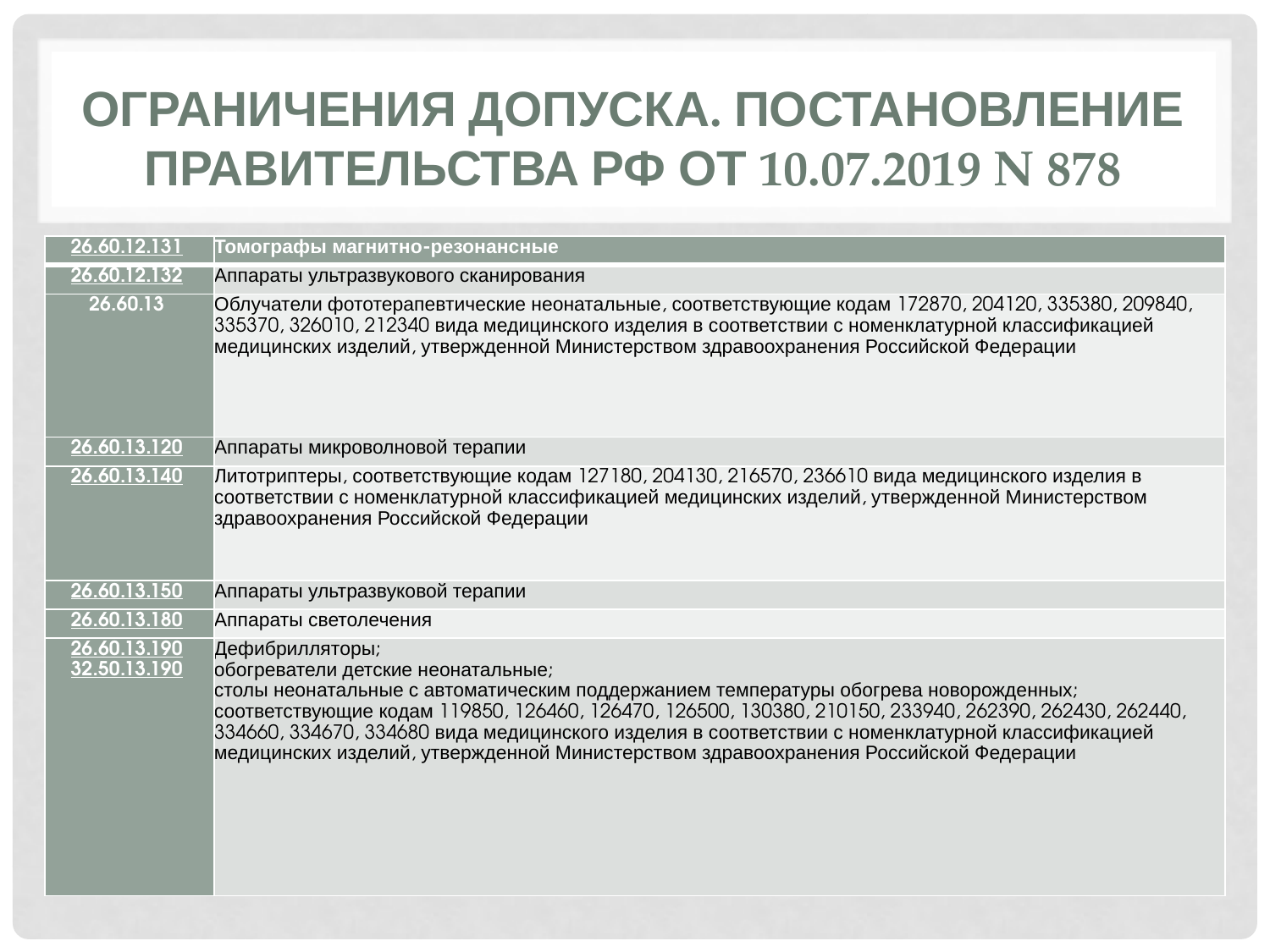

# Ограничения ДОПУСКА. Постановление Правительства РФ от 10.07.2019 N 878
| 26.60.12.131 | Томографы магнитно-резонансные |
| --- | --- |
| 26.60.12.132 | Аппараты ультразвукового сканирования |
| 26.60.13 | Облучатели фототерапевтические неонатальные, соответствующие кодам 172870, 204120, 335380, 209840, 335370, 326010, 212340 вида медицинского изделия в соответствии с номенклатурной классификацией медицинских изделий, утвержденной Министерством здравоохранения Российской Федерации |
| 26.60.13.120 | Аппараты микроволновой терапии |
| 26.60.13.140 | Литотриптеры, соответствующие кодам 127180, 204130, 216570, 236610 вида медицинского изделия в соответствии с номенклатурной классификацией медицинских изделий, утвержденной Министерством здравоохранения Российской Федерации |
| 26.60.13.150 | Аппараты ультразвуковой терапии |
| 26.60.13.180 | Аппараты светолечения |
| 26.60.13.190 32.50.13.190 | Дефибрилляторы; обогреватели детские неонатальные; столы неонатальные с автоматическим поддержанием температуры обогрева новорожденных; соответствующие кодам 119850, 126460, 126470, 126500, 130380, 210150, 233940, 262390, 262430, 262440, 334660, 334670, 334680 вида медицинского изделия в соответствии с номенклатурной классификацией медицинских изделий, утвержденной Министерством здравоохранения Российской Федерации |